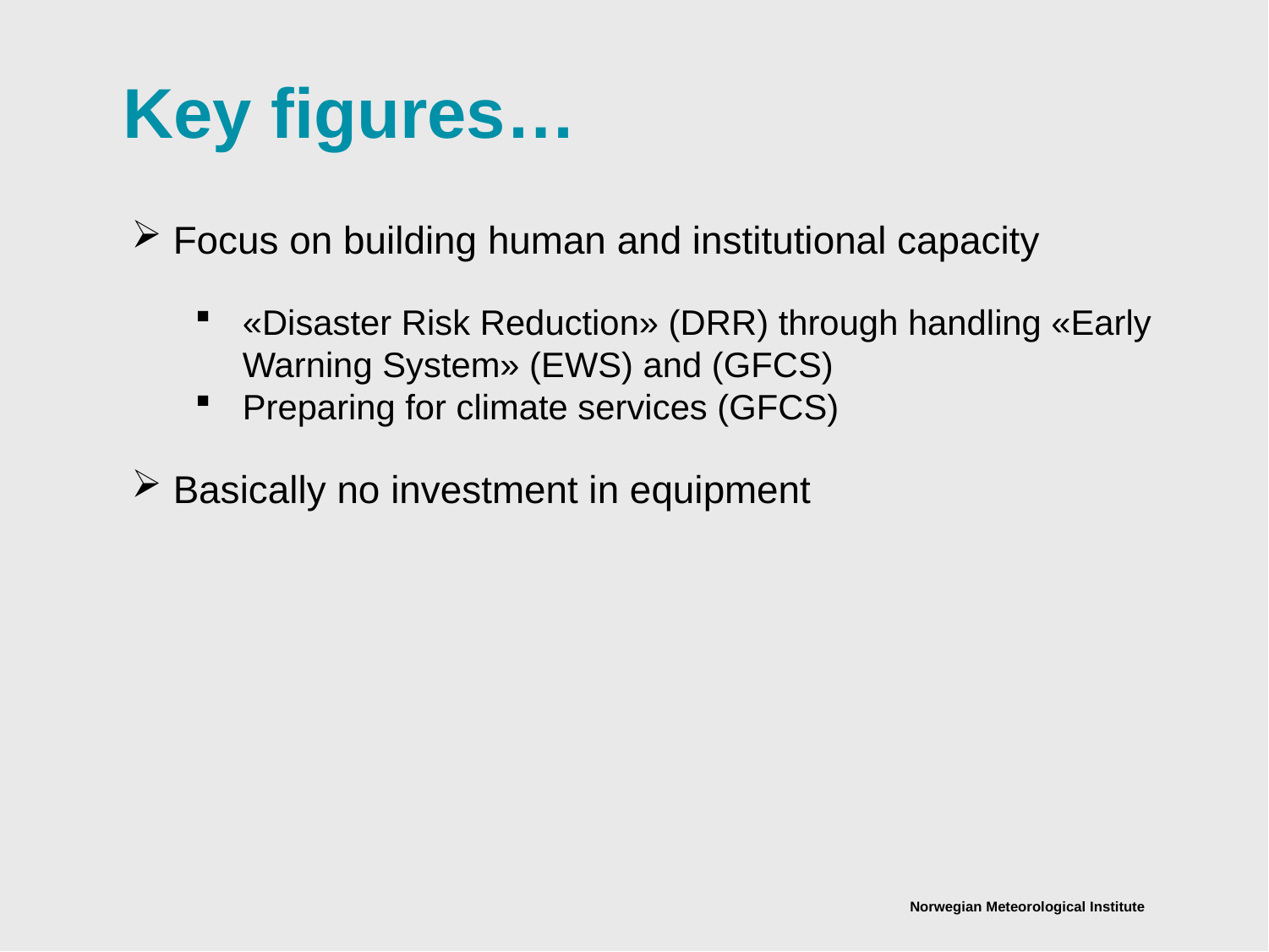

Key figures…

 Focus on building human and institutional capacity

«Disaster Risk Reduction» (DRR) through handling «Early Warning System» (EWS) and (GFCS)
Preparing for climate services (GFCS)

 Basically no investment in equipment